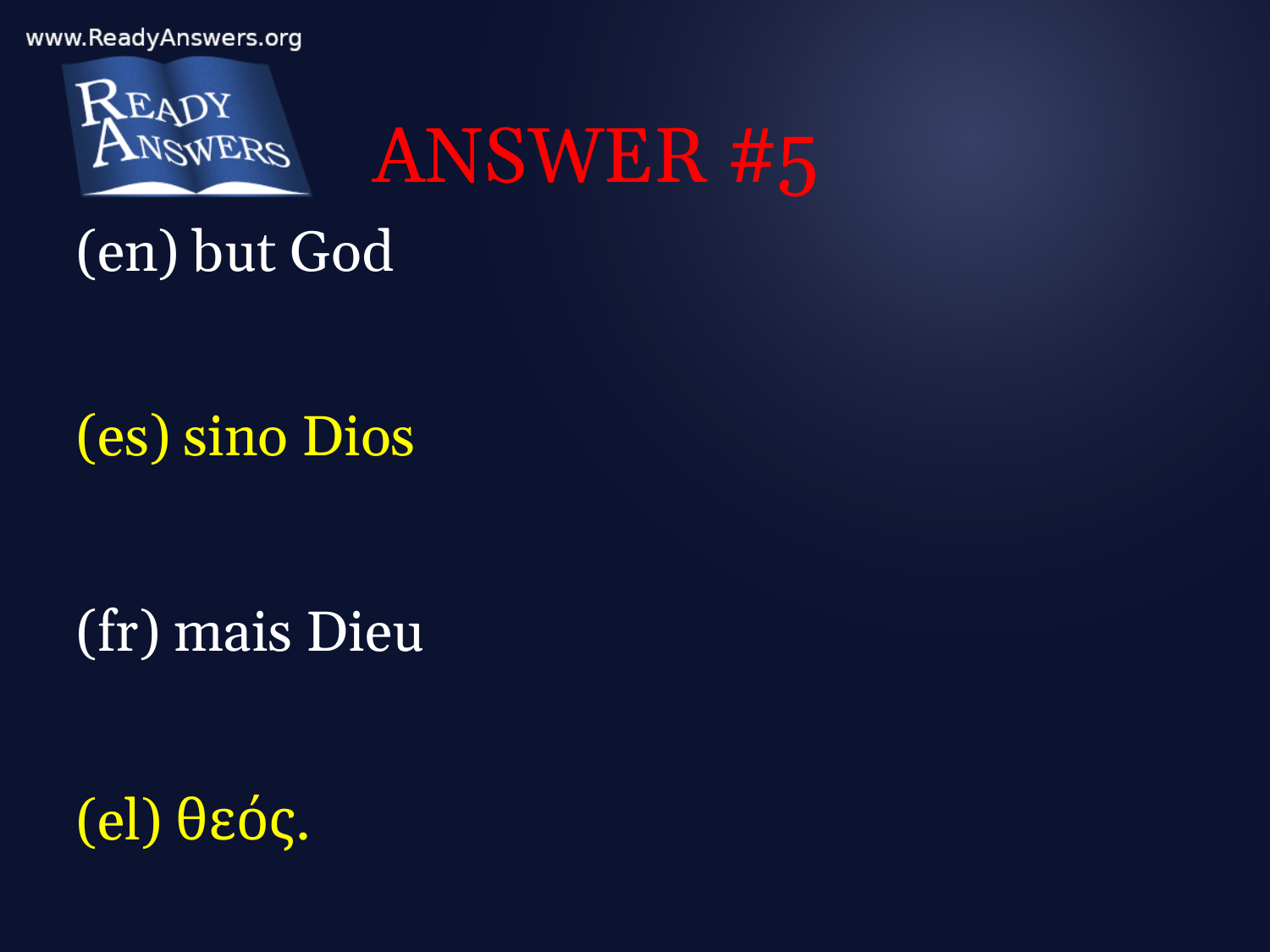

# ANSWER #5
(en) but God
(es) sino Dios
(fr) mais Dieu
(el) θεός.